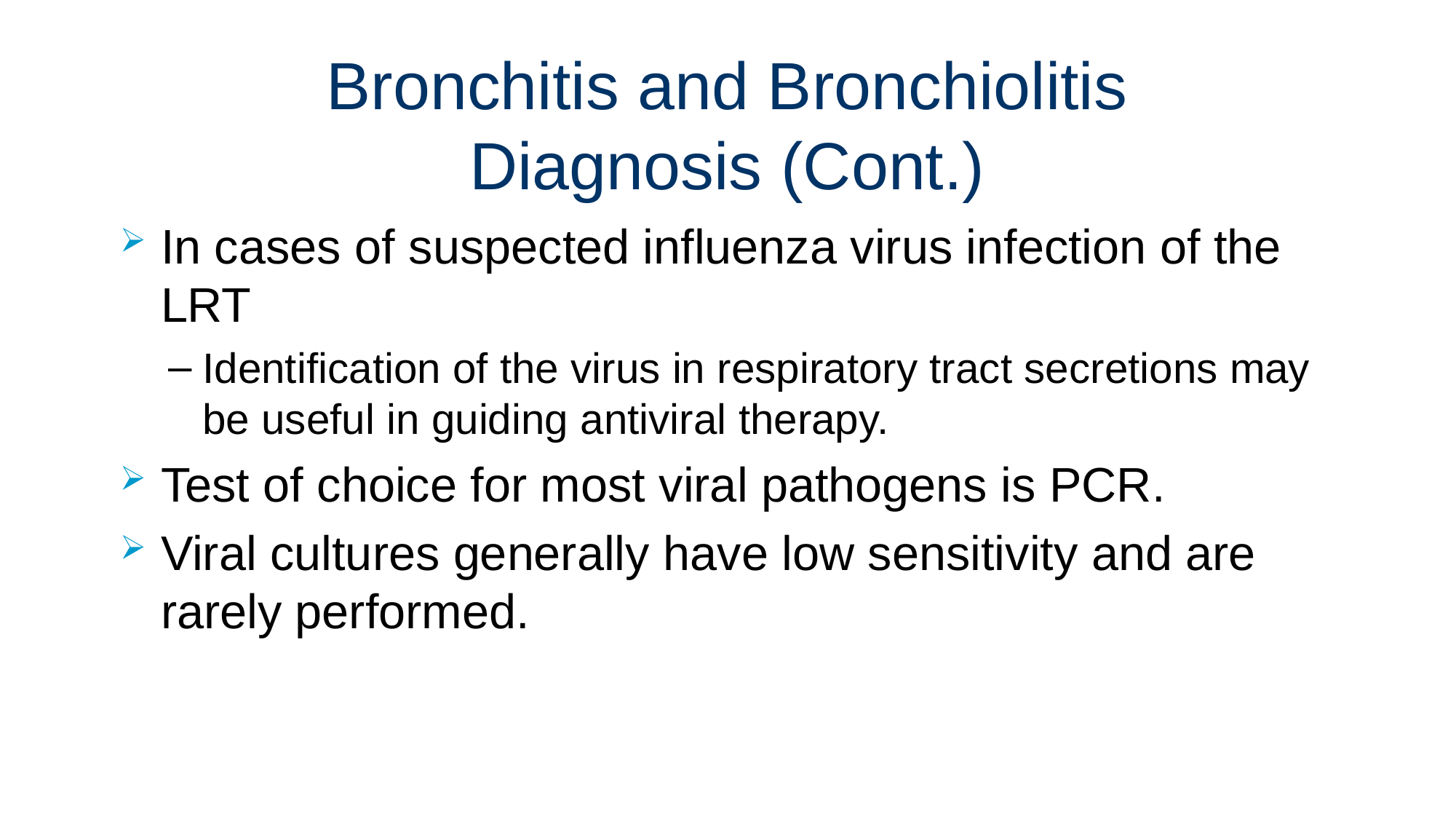

# Bronchitis and Bronchiolitis Diagnosis (Cont.)
In cases of suspected influenza virus infection of the LRT
Identification of the virus in respiratory tract secretions may be useful in guiding antiviral therapy.
Test of choice for most viral pathogens is PCR.
Viral cultures generally have low sensitivity and are rarely performed.